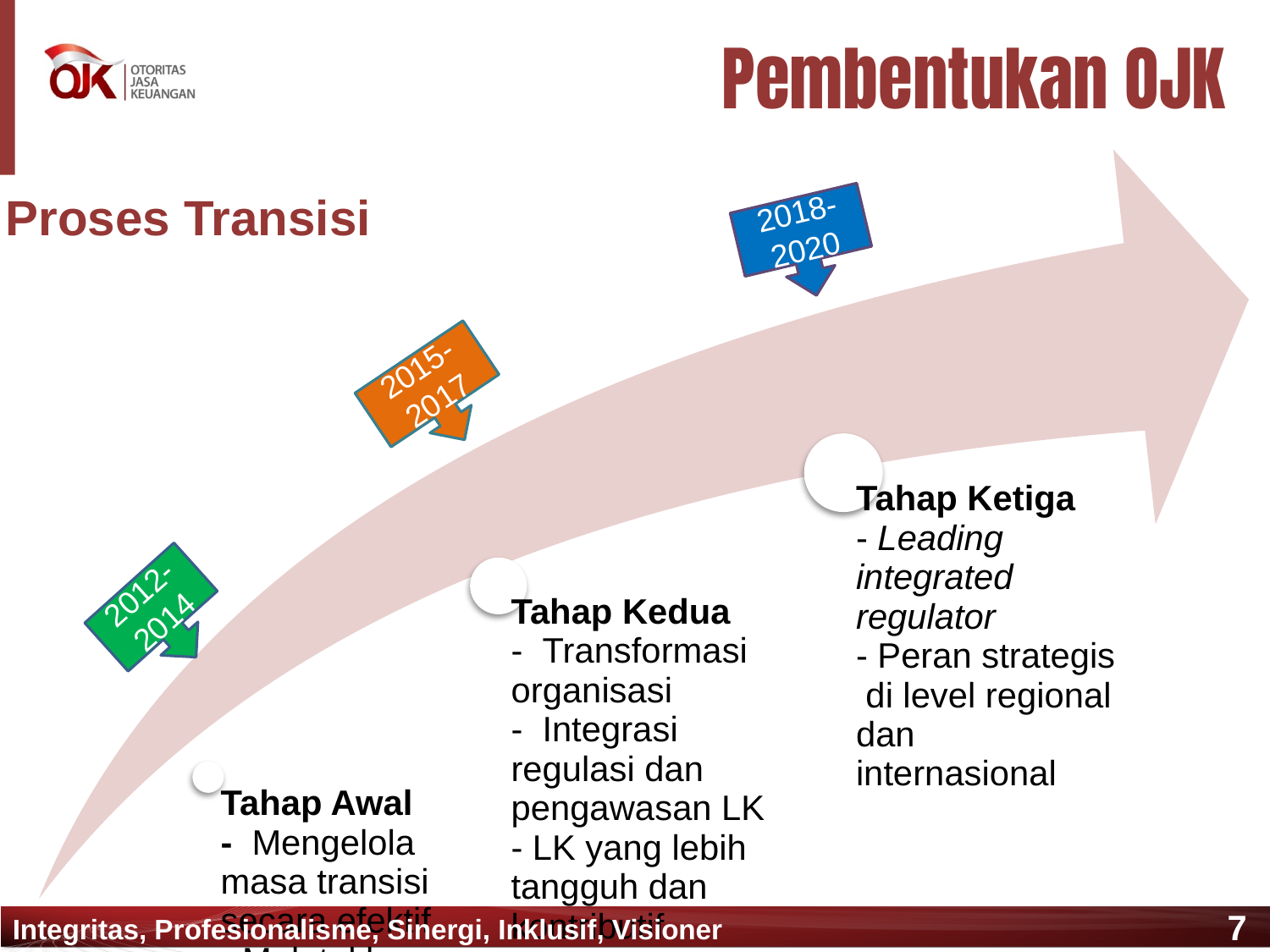

# Pembentukan OJK
Tahap Awal
Tahap Kedua
-  Transformasi organisasi
Tahap Ketiga
Proses Transisi
2018-2020
2015-2017
Credit:
Commercial
Retail
Cross-border
Counterparty
Liquidity:
IDR
USD
FX
Equity
Price
Interest Rate
2012-2014
Integritas, Profesionalisme, Sinergi, Inklusif, Visioner                                                                               Syariah untuk Semua